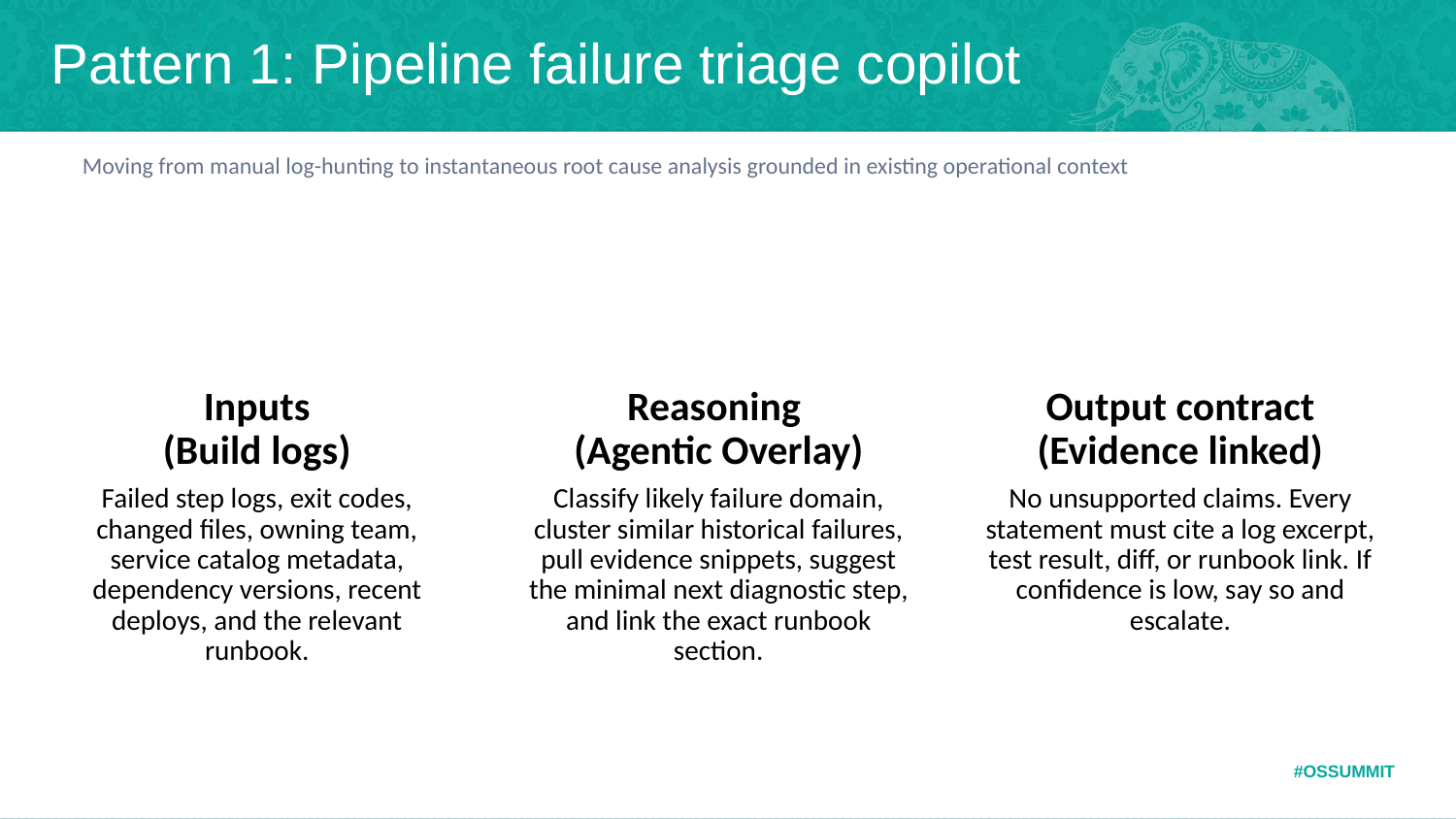

# Pattern 1: Pipeline failure triage copilot
Moving from manual log-hunting to instantaneous root cause analysis grounded in existing operational context
Inputs
(Build logs)
Failed step logs, exit codes, changed files, owning team, service catalog metadata, dependency versions, recent deploys, and the relevant runbook.
Reasoning
(Agentic Overlay)
Classify likely failure domain, cluster similar historical failures, pull evidence snippets, suggest the minimal next diagnostic step, and link the exact runbook section.
Output contract
(Evidence linked)
No unsupported claims. Every statement must cite a log excerpt, test result, diff, or runbook link. If confidence is low, say so and escalate.